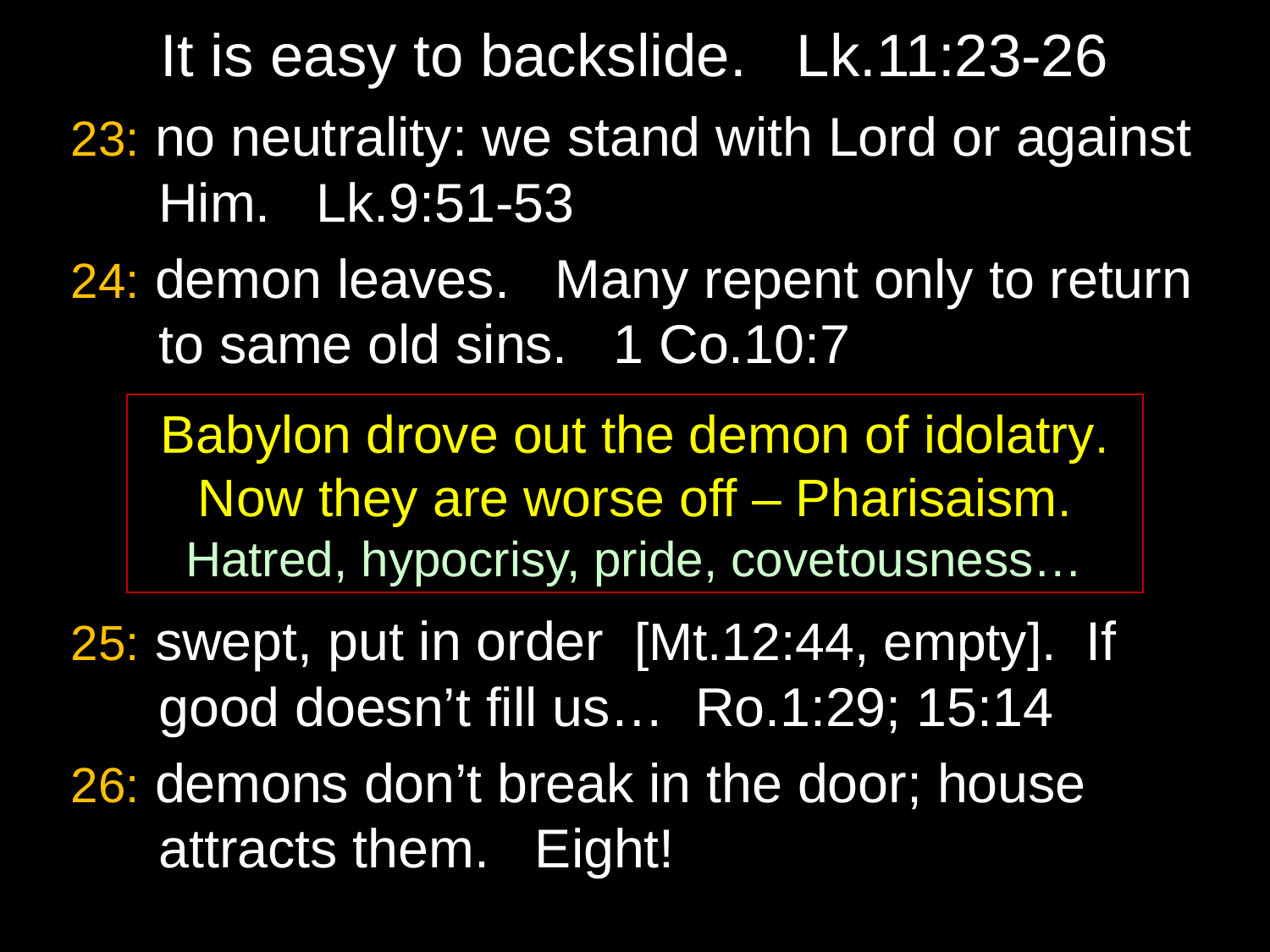

# It is easy to backslide.   Lk.11:23-26
23: no neutrality: we stand with Lord or against Him.   Lk.9:51-53
24: demon leaves.   Many repent only to return to same old sins.   1 Co.10:7

25: swept, put in order  [Mt.12:44, empty].  If good doesn’t fill us…  Ro.1:29; 15:14
26: demons don’t break in the door; house attracts them.   Eight!
Babylon drove out the demon of idolatry.
Now they are worse off – Pharisaism.
Hatred, hypocrisy, pride, covetousness…